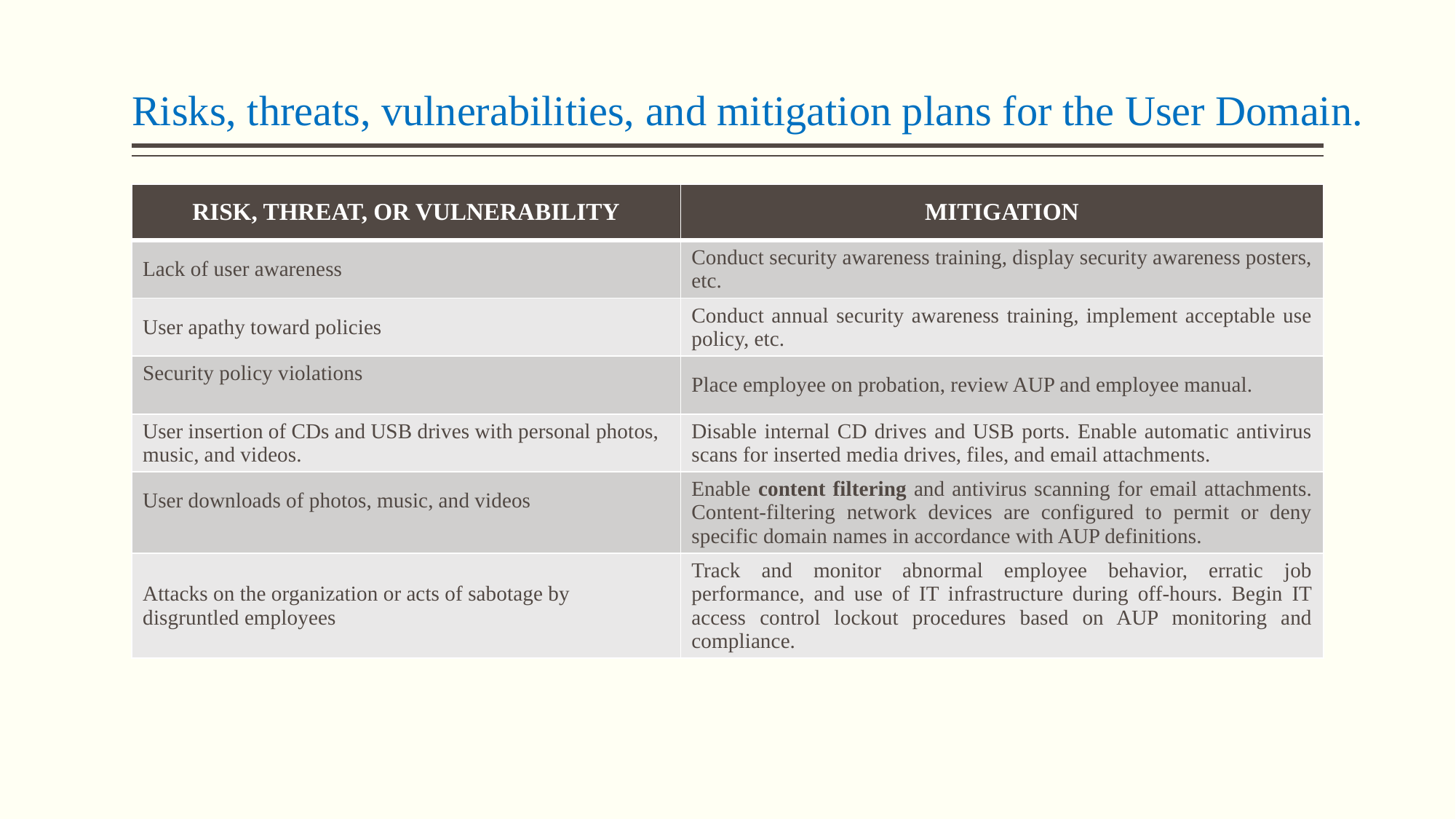

# Risks, threats, vulnerabilities, and mitigation plans for the User Domain.
| RISK, THREAT, OR VULNERABILITY | MITIGATION |
| --- | --- |
| Lack of user awareness | Conduct security awareness training, display security awareness posters, etc. |
| User apathy toward policies | Conduct annual security awareness training, implement acceptable use policy, etc. |
| Security policy violations | Place employee on probation, review AUP and employee manual. |
| User insertion of CDs and USB drives with personal photos, music, and videos. | Disable internal CD drives and USB ports. Enable automatic antivirus scans for inserted media drives, files, and email attachments. |
| User downloads of photos, music, and videos | Enable content filtering and antivirus scanning for email attachments. Content-filtering network devices are configured to permit or deny specific domain names in accordance with AUP definitions. |
| Attacks on the organization or acts of sabotage by disgruntled employees | Track and monitor abnormal employee behavior, erratic job performance, and use of IT infrastructure during off-hours. Begin IT access control lockout procedures based on AUP monitoring and compliance. |